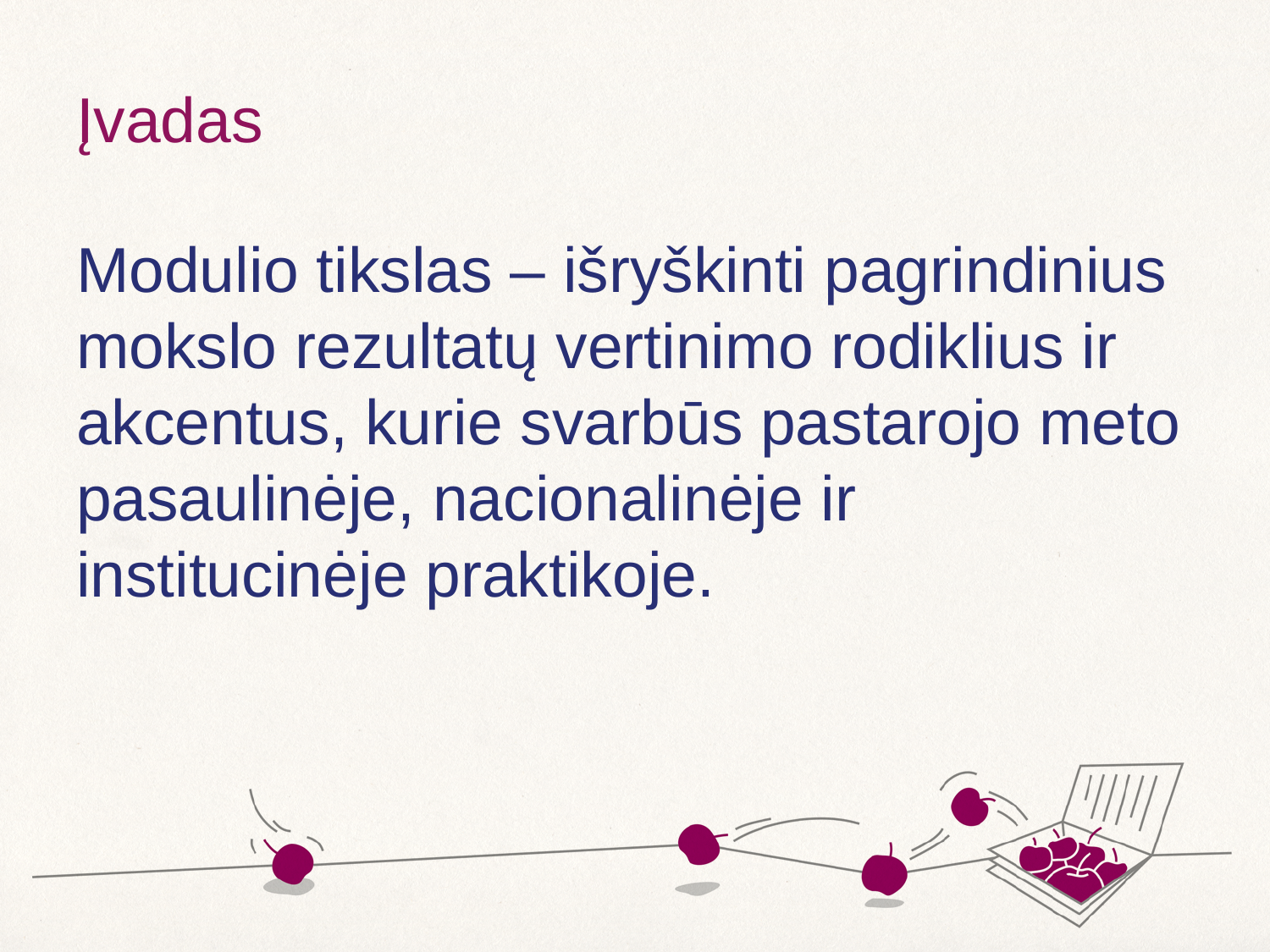

# Įvadas
Modulio tikslas – išryškinti pagrindinius mokslo rezultatų vertinimo rodiklius ir akcentus, kurie svarbūs pastarojo meto pasaulinėje, nacionalinėje ir institucinėje praktikoje.